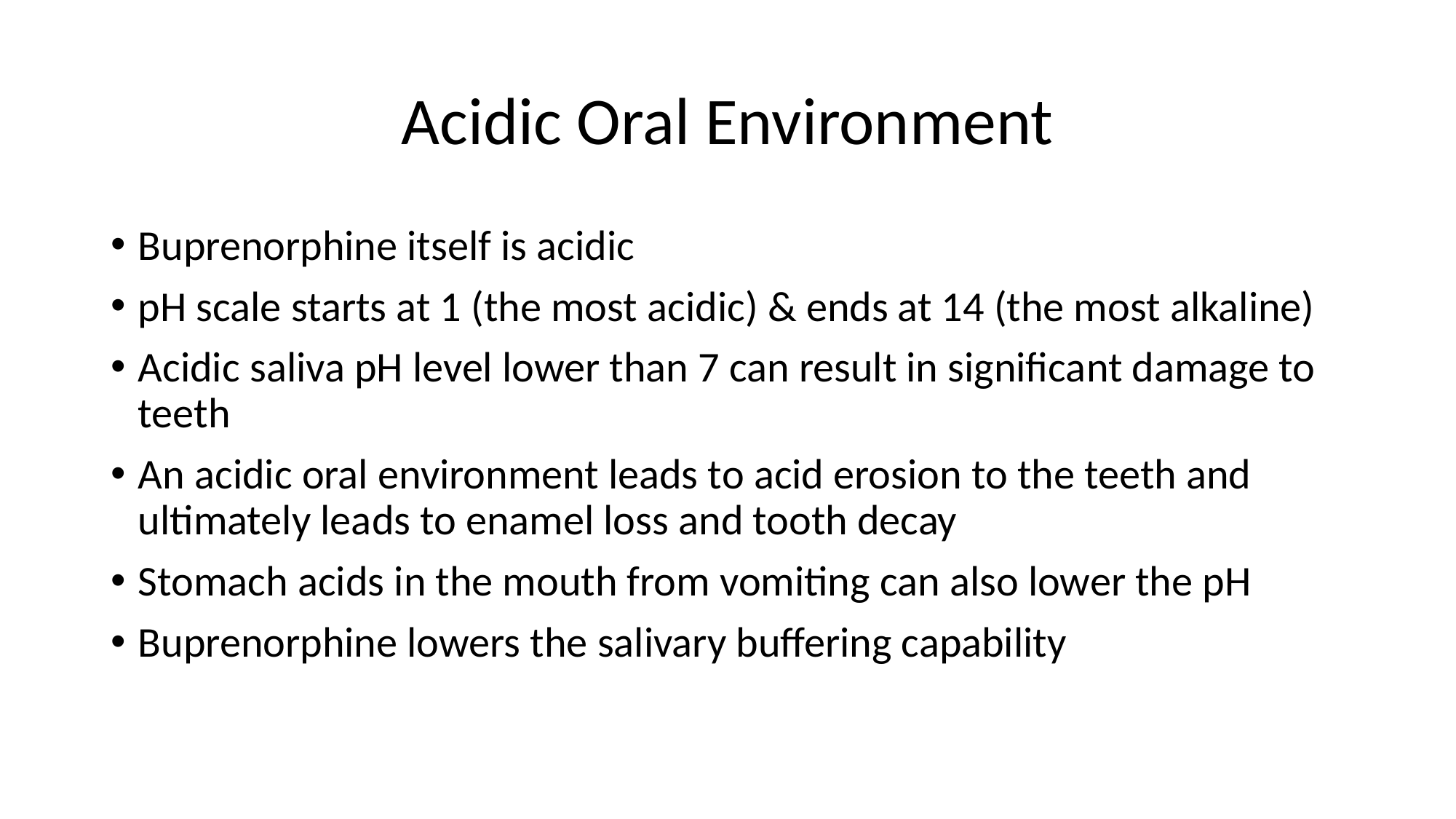

# Acidic Oral Environment
Buprenorphine itself is acidic
pH scale starts at 1 (the most acidic) & ends at 14 (the most alkaline)
Acidic saliva pH level lower than 7 can result in significant damage to teeth
An acidic oral environment leads to acid erosion to the teeth and ultimately leads to enamel loss and tooth decay
Stomach acids in the mouth from vomiting can also lower the pH
Buprenorphine lowers the salivary buffering capability